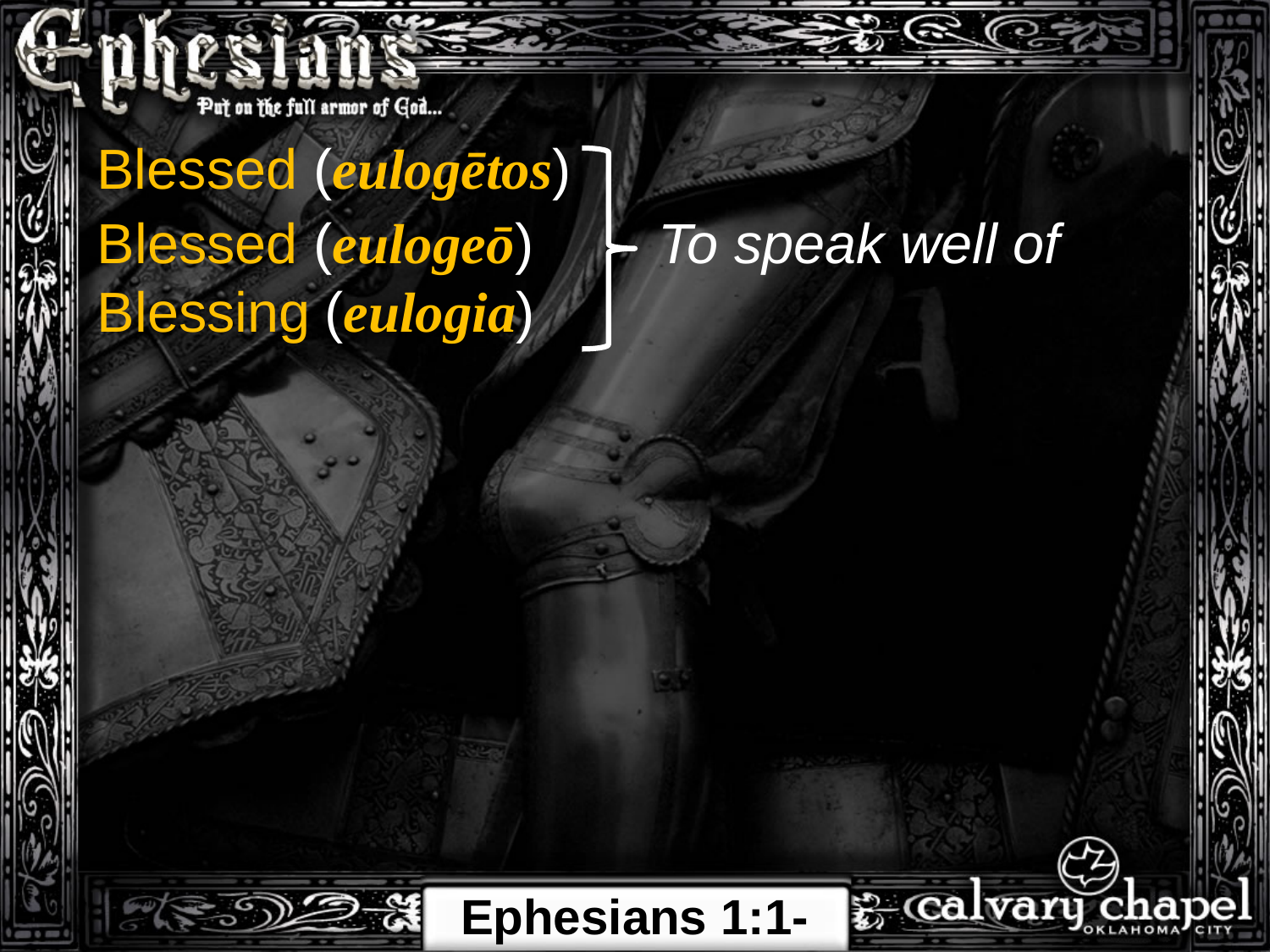

Blessed (eulogētos)

Blessed (eulogeō)
To speak well of
Blessing (eulogia)
Ephesians 1:1-10